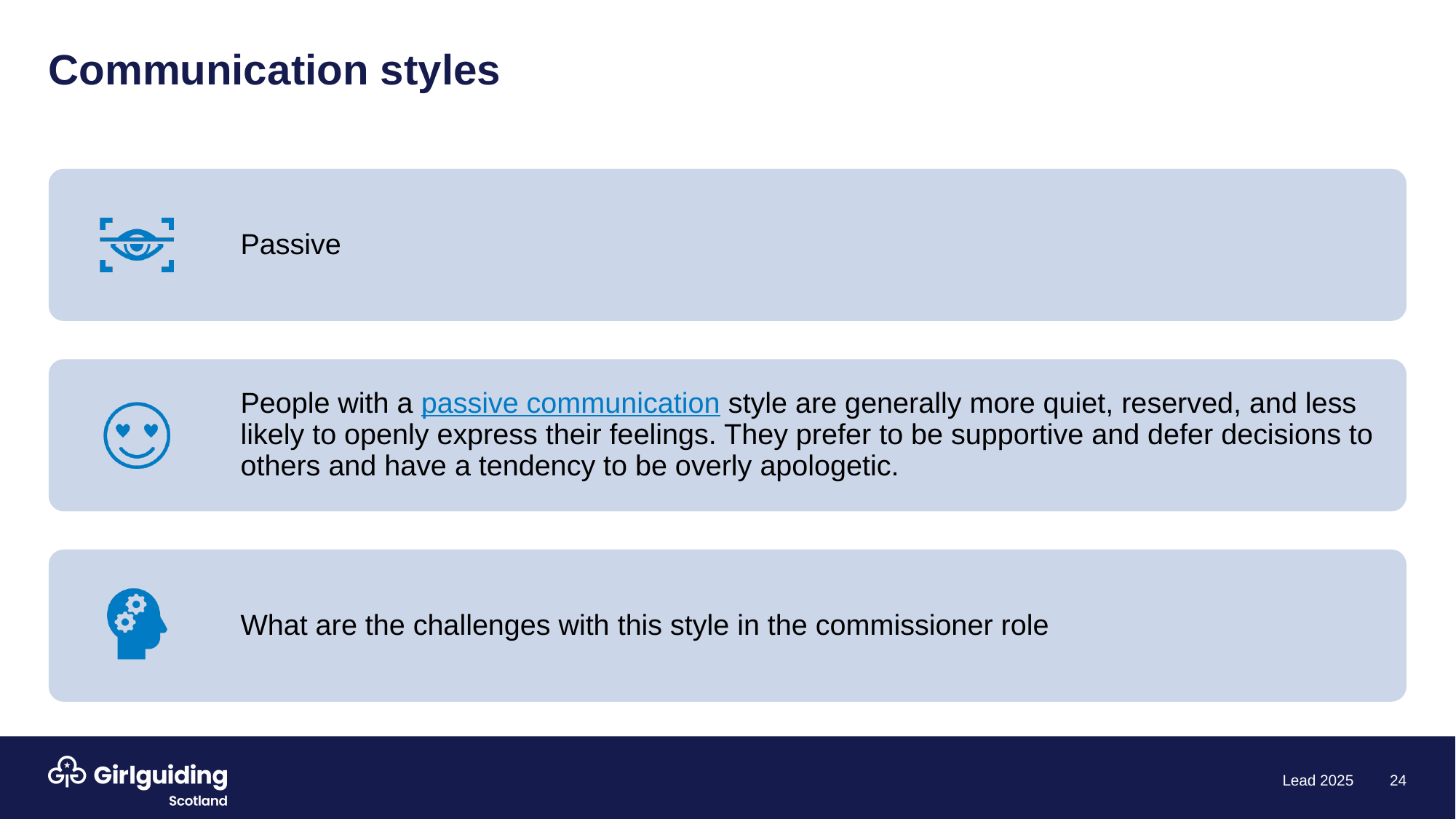

# Communication styles

Passive
People with a passive communication style are generally more quiet, reserved, and less likely to openly express their feelings. They prefer to be supportive and defer decisions to others and have a tendency to be overly apologetic.
What are the challenges with this style in the commissioner role
24
Lead 2025